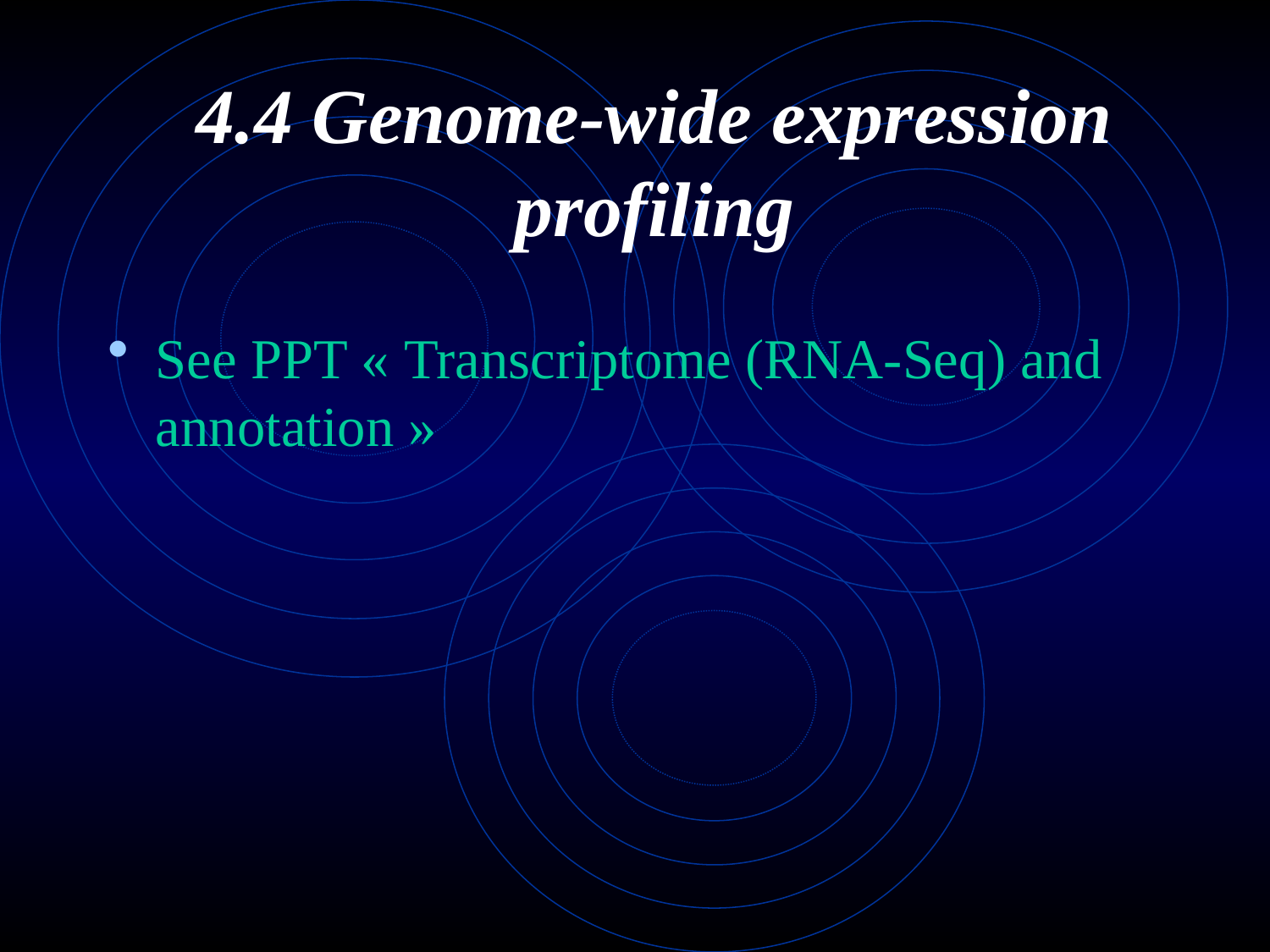

# 4.4 Genome-wide expression profiling
See PPT « Transcriptome (RNA-Seq) and annotation »